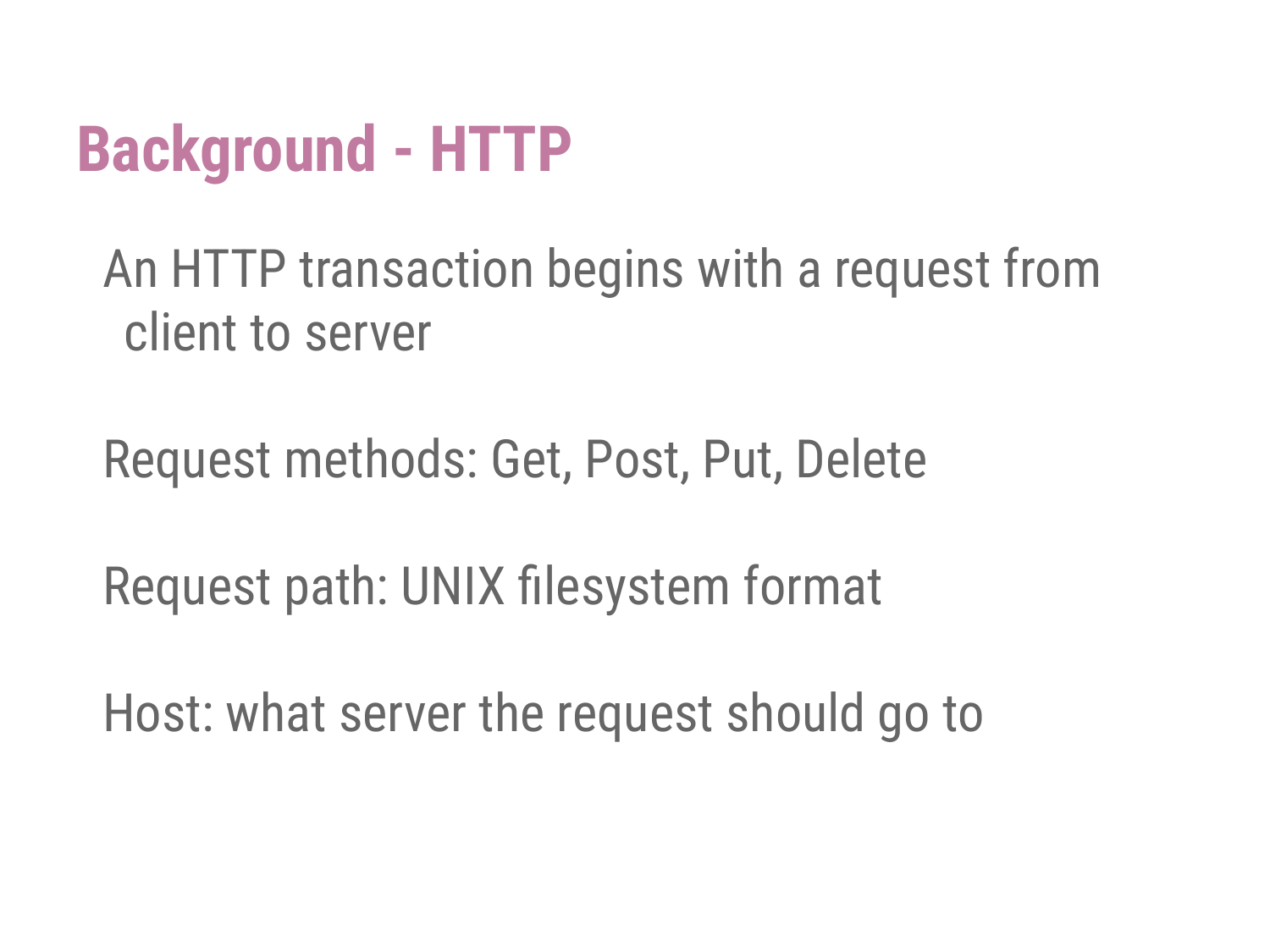

# Background - HTTP
An HTTP transaction begins with a request from client to server

Request methods: Get, Post, Put, Delete

Request path: UNIX filesystem format

Host: what server the request should go to